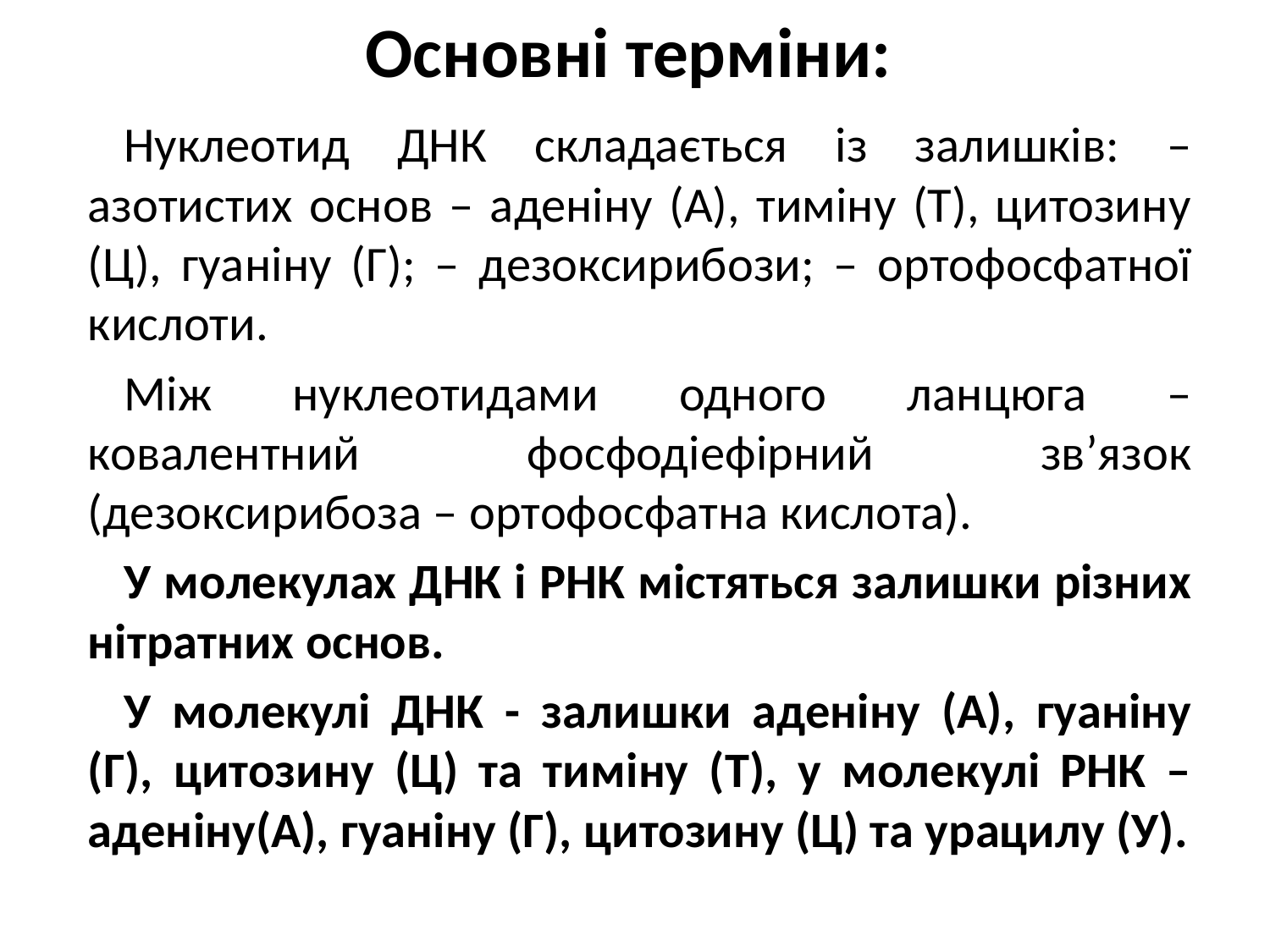

# Основні терміни:
Нуклеотид ДНК складається із залишків: – азотистих основ – аденіну (А), тиміну (Т), цитозину (Ц), гуаніну (Г); – дезоксирибози; – ортофосфатної кислоти.
Між нуклеотидами одного ланцюга – ковалентний фосфодіефірний зв’язок (дезоксирибоза – ортофосфатна кислота).
У молекулах ДНК і РНК містяться залишки різних нітратних основ.
У молекулі ДНК - залишки аденіну (А), гуаніну (Г), цитозину (Ц) та тиміну (Т), у молекулі РНК – аденіну(А), гуаніну (Г), цитозину (Ц) та урацилу (У).